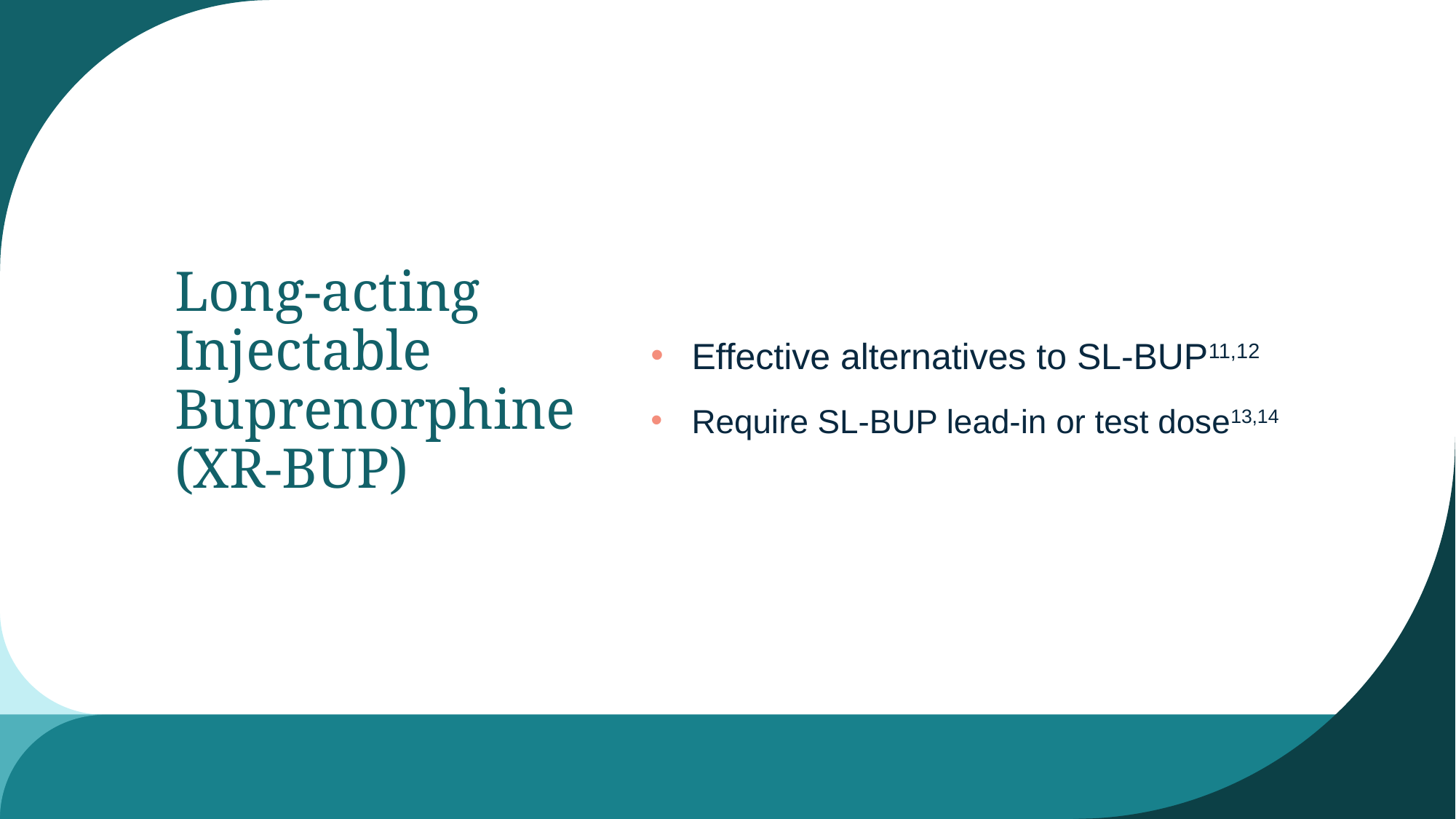

Effective alternatives to SL-BUP11,12
Require SL-BUP lead-in or test dose13,14
# Long-acting Injectable Buprenorphine (XR-BUP)